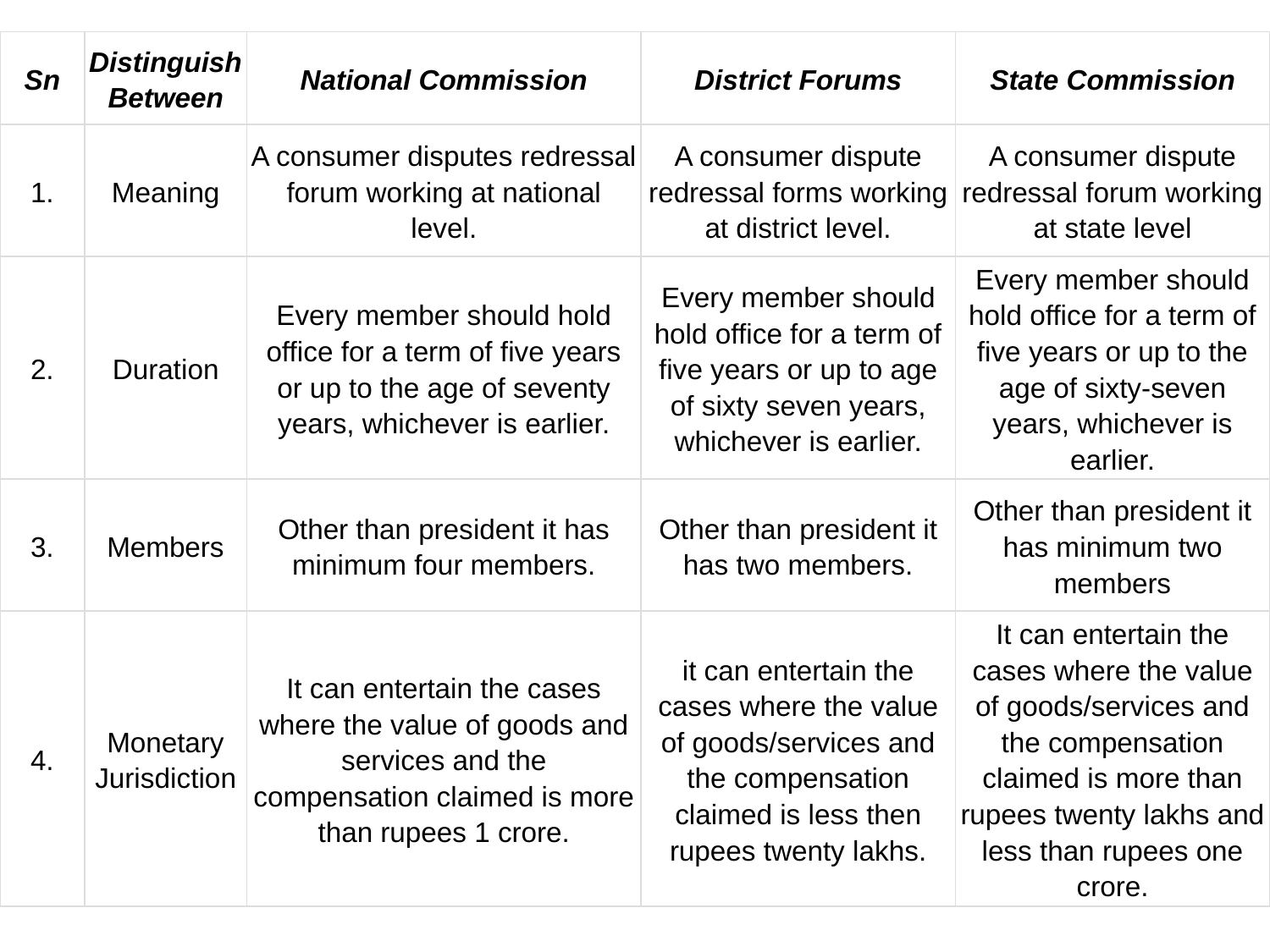

| Sn | Distinguish Between | National Commission | District Forums | State Commission |
| --- | --- | --- | --- | --- |
| 1. | Meaning | A consumer disputes redressal forum working at national level. | A consumer dispute redressal forms working at district level. | A consumer dispute redressal forum working at state level |
| 2. | Duration | Every member should hold office for a term of five years or up to the age of seventy years, whichever is earlier. | Every member should hold office for a term of five years or up to age of sixty seven years, whichever is earlier. | Every member should hold office for a term of five years or up to the age of sixty-seven years, whichever is earlier. |
| 3. | Members | Other than president it has minimum four members. | Other than president it has two members. | Other than president it has minimum two members |
| 4. | Monetary Jurisdiction | It can entertain the cases where the value of goods and services and the compensation claimed is more than rupees 1 crore. | it can entertain the cases where the value of goods/services and the compensation claimed is less then rupees twenty lakhs. | It can entertain the cases where the value of goods/services and the compensation claimed is more than rupees twenty lakhs and less than rupees one crore. |